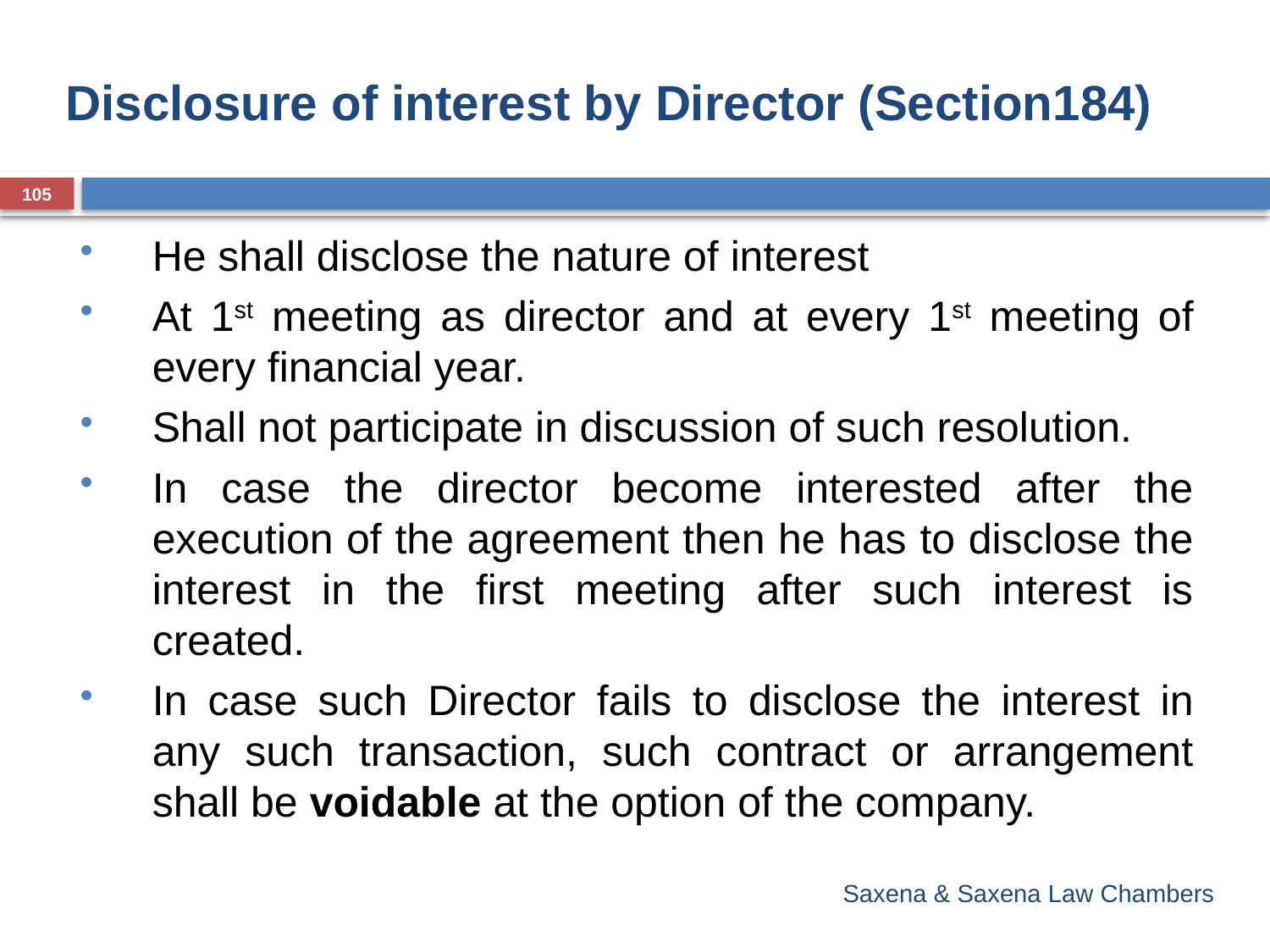

# Disclosure of interest by Director (Section184)
105
He shall disclose the nature of interest
At 1st meeting as director and at every 1st meeting of every financial year.
Shall not participate in discussion of such resolution.
In case the director become interested after the execution of the agreement then he has to disclose the interest in the first meeting after such interest is created.
In case such Director fails to disclose the interest in any such transaction, such contract or arrangement shall be voidable at the option of the company.

Saxena & Saxena Law Chambers